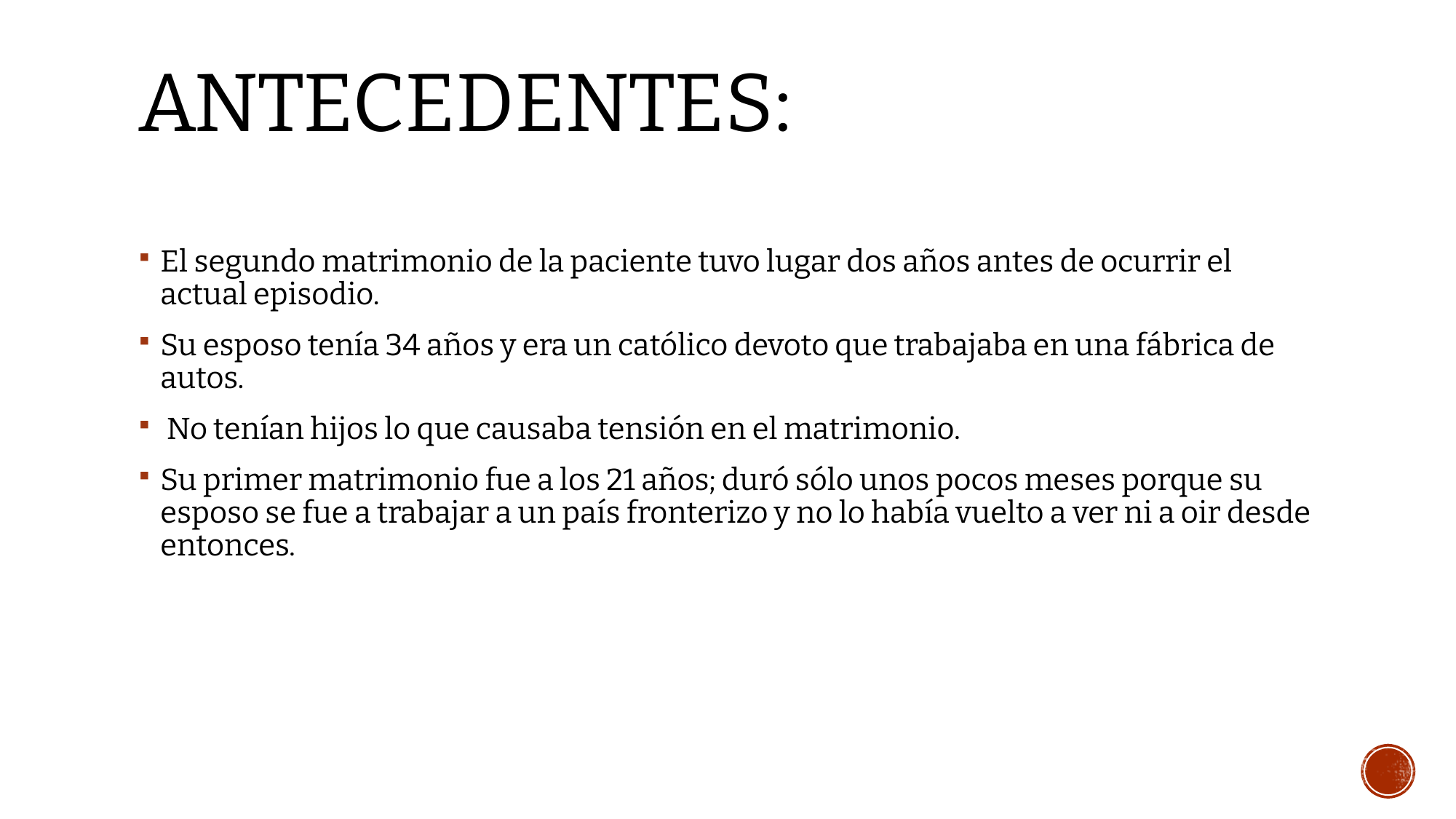

# Antecedentes:

El segundo matrimonio de la paciente tuvo lugar dos años antes de ocurrir el actual episodio.
Su esposo tenía 34 años y era un católico devoto que trabajaba en una fábrica de autos.
 No tenían hijos lo que causaba tensión en el matrimonio.
Su primer matrimonio fue a los 21 años; duró sólo unos pocos meses porque su esposo se fue a trabajar a un país fronterizo y no lo había vuelto a ver ni a oir desde entonces.